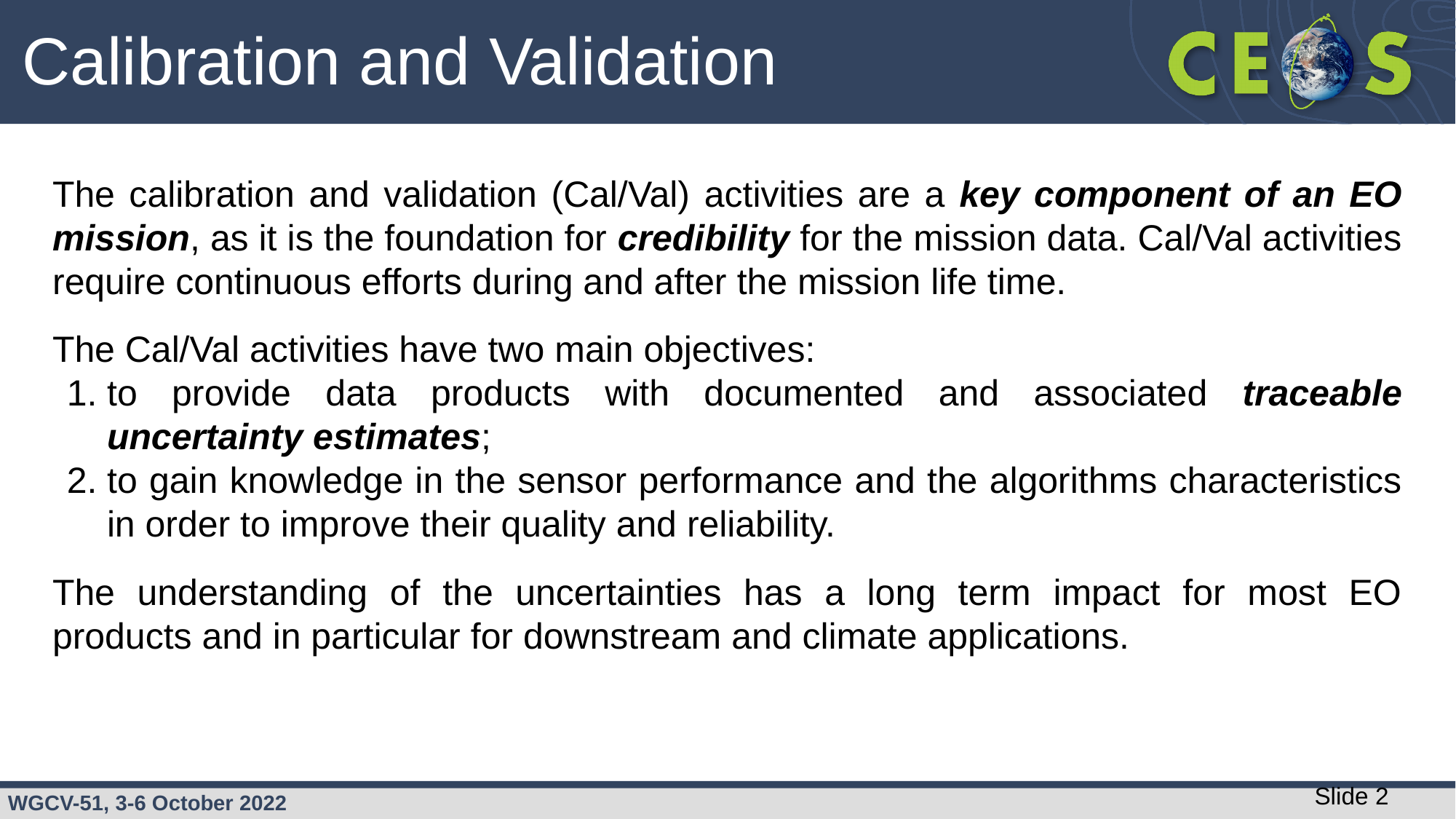

Calibration and Validation
The calibration and validation (Cal/Val) activities are a key component of an EO mission, as it is the foundation for credibility for the mission data. Cal/Val activities require continuous efforts during and after the mission life time.
The Cal/Val activities have two main objectives:
to provide data products with documented and associated traceable uncertainty estimates;
to gain knowledge in the sensor performance and the algorithms characteristics in order to improve their quality and reliability.
The understanding of the uncertainties has a long term impact for most EO products and in particular for downstream and climate applications.